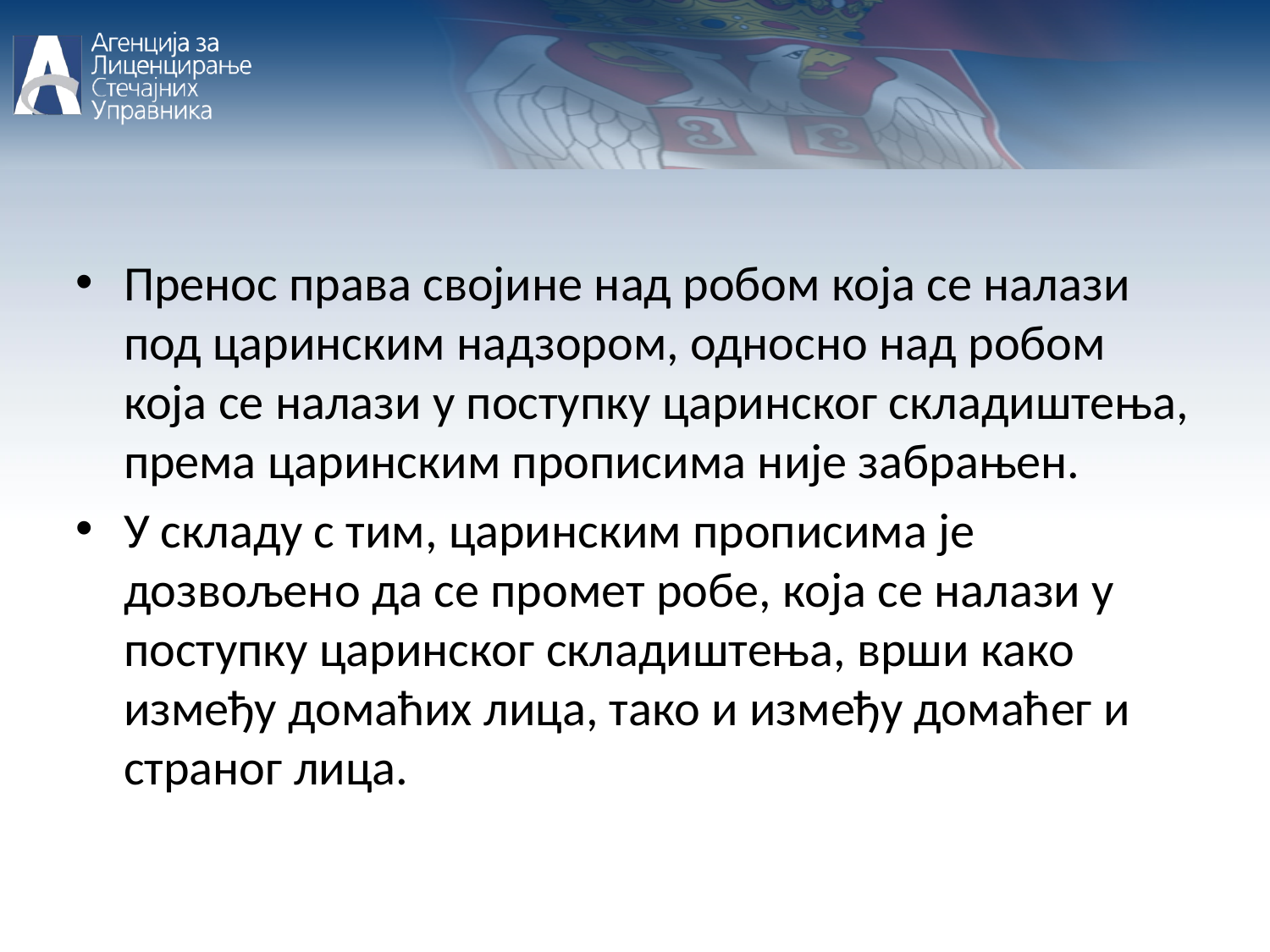

Пренос права својине над робом која се налази под царинским надзором, односно над робом која се налази у поступку царинског складиштења, према царинским прописима није забрањен.
У складу с тим, царинским прописима је дозвољено да се промет робе, која се налази у поступку царинског складиштења, врши како између домаћих лица, тако и између домаћег и страног лица.